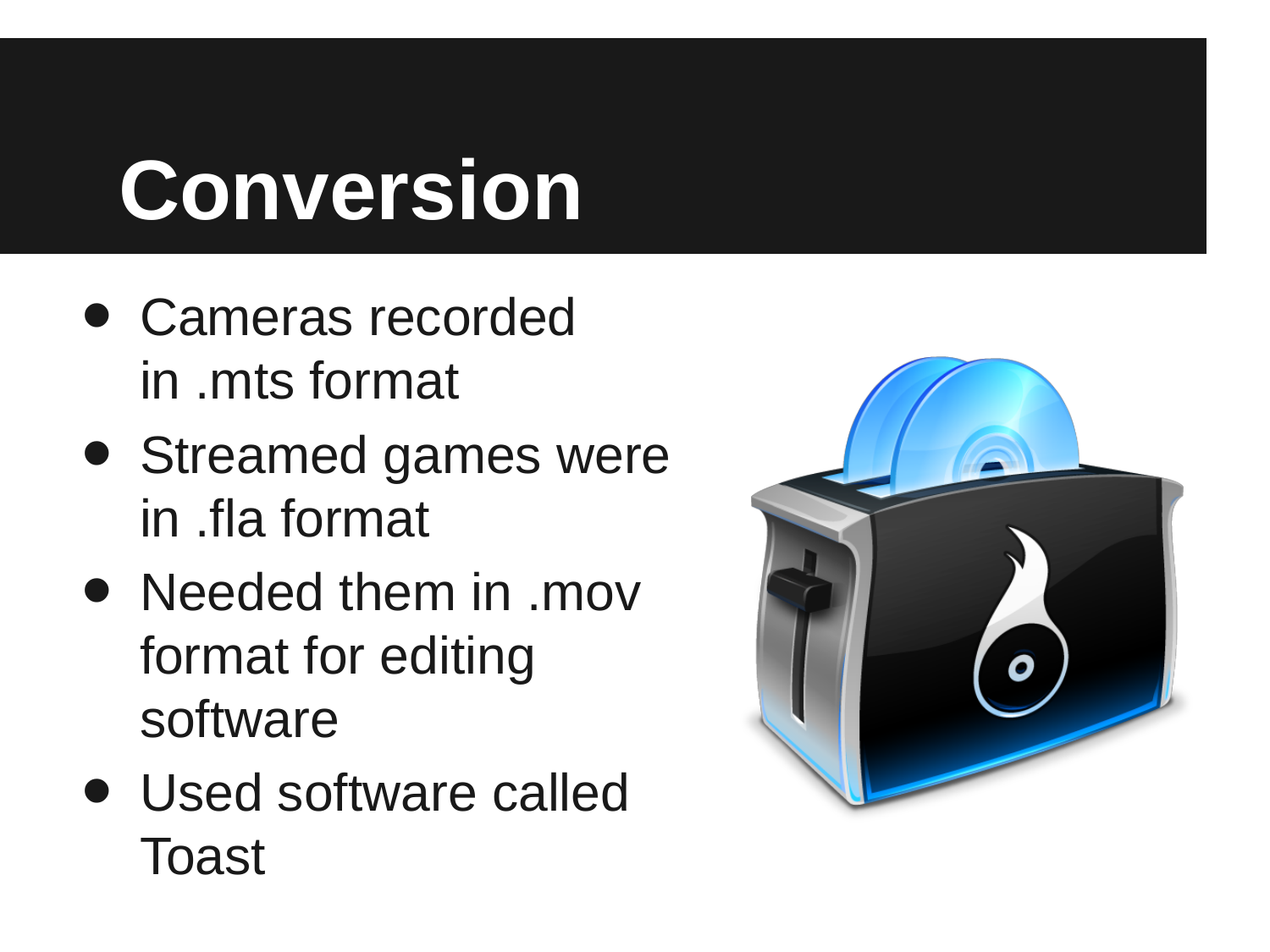

# Conversion
Cameras recorded in .mts format
Streamed games were in .fla format
Needed them in .mov format for editing software
Used software called Toast